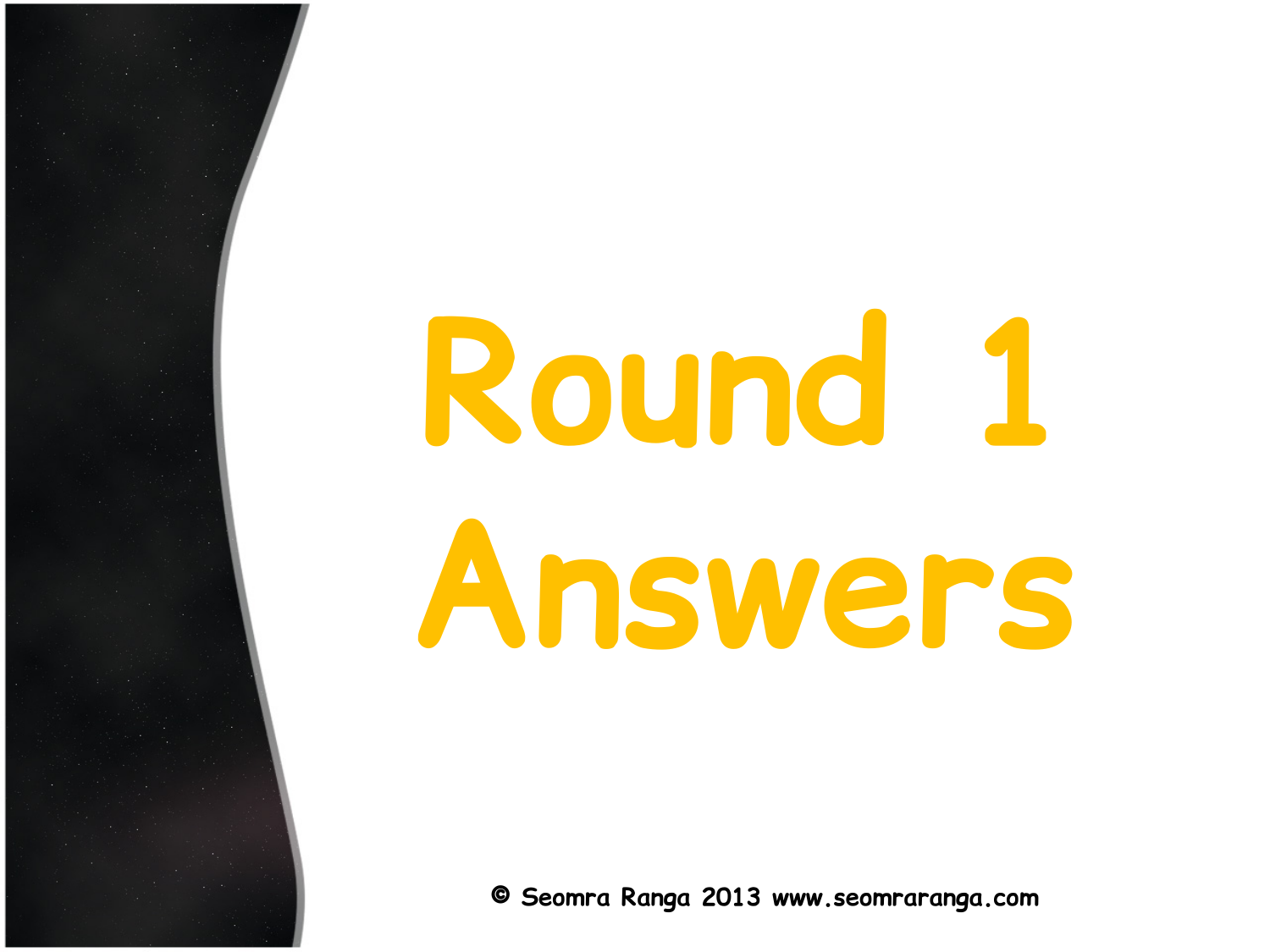

Round 1 Answers
© Seomra Ranga 2013 www.seomraranga.com